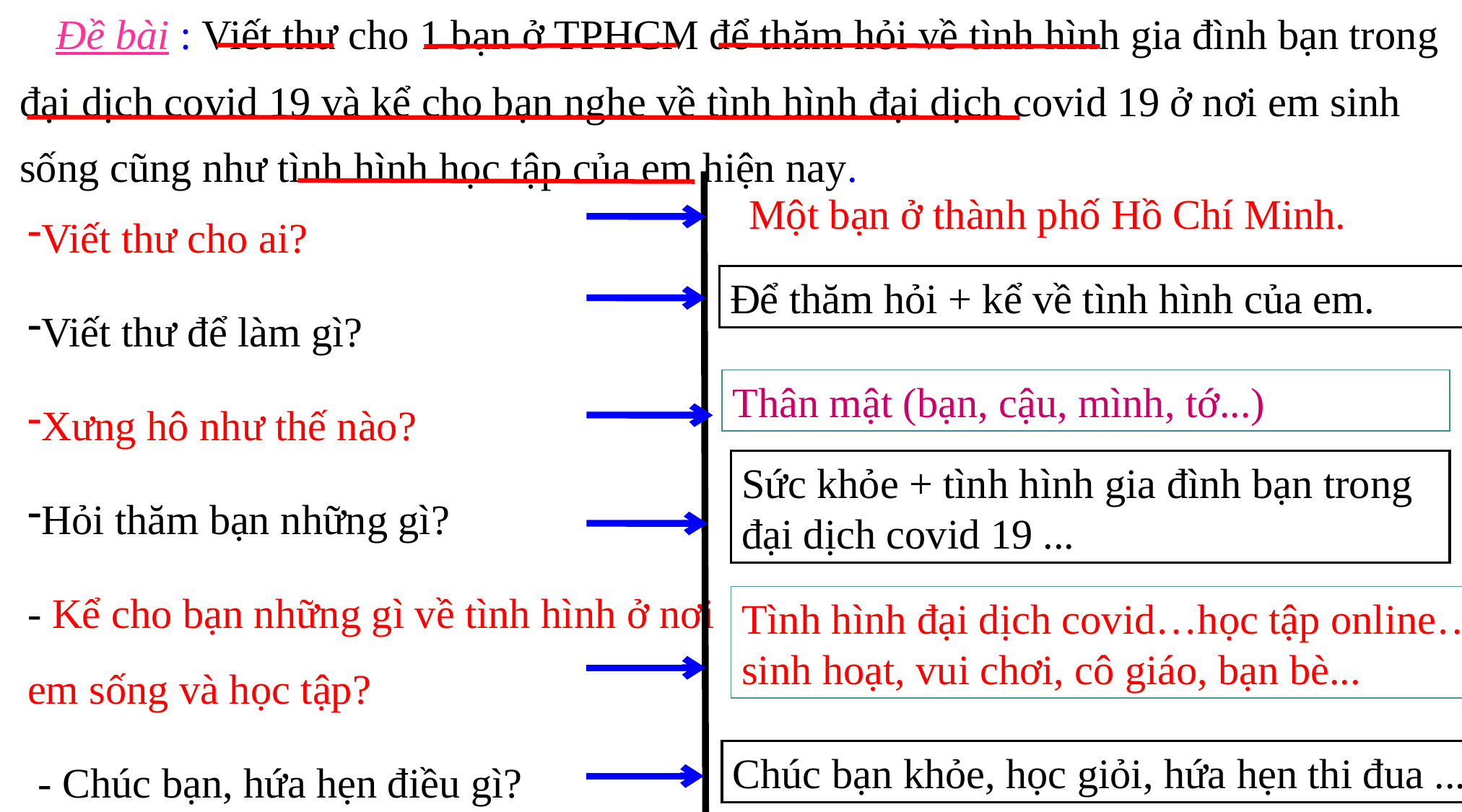

Đề bài : Viết thư cho 1 bạn ở TPHCM để thăm hỏi về tình hình gia đình bạn trong đại dịch covid 19 và kể cho bạn nghe về tình hình đại dịch covid 19 ở nơi em sinh sống cũng như tình hình học tập của em hiện nay.

Viết thư cho ai?
Viết thư để làm gì?
Xưng hô như thế nào?
Hỏi thăm bạn những gì?
- Kể cho bạn những gì về tình hình ở nơi em sống và học tập?
 - Chúc bạn, hứa hẹn điều gì?

Một bạn ở thành phố Hồ Chí Minh.
Để thăm hỏi + kể về tình hình của em.
Thân mật (bạn, cậu, mình, tớ...)
Sức khỏe + tình hình gia đình bạn trong đại dịch covid 19 ...
Tình hình đại dịch covid…học tập online…, sinh hoạt, vui chơi, cô giáo, bạn bè...
Chúc bạn khỏe, học giỏi, hứa hẹn thi đua ...